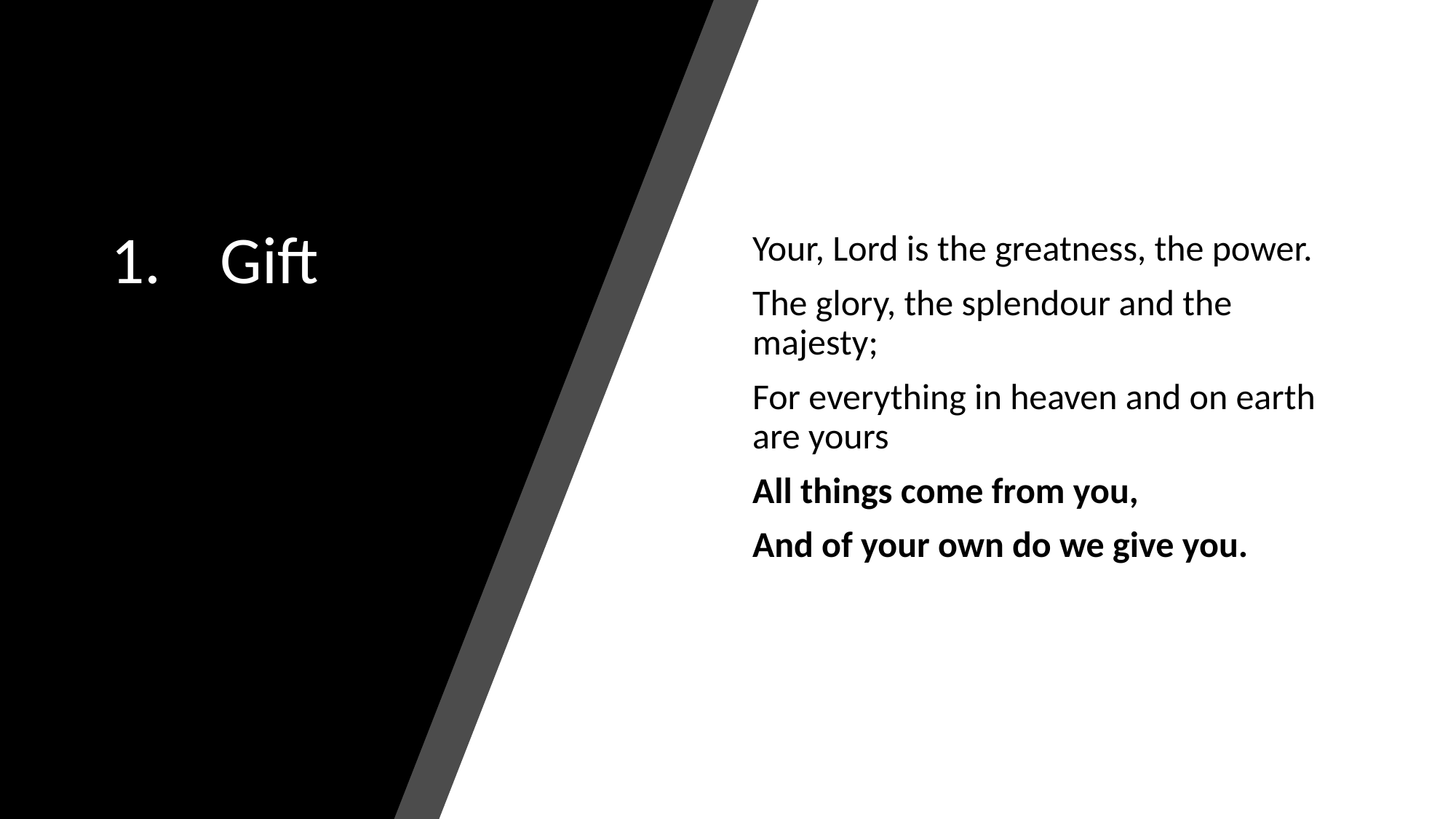

# 1.	Gift
Your, Lord is the greatness, the power.
The glory, the splendour and the majesty;
For everything in heaven and on earth are yours
All things come from you,
And of your own do we give you.